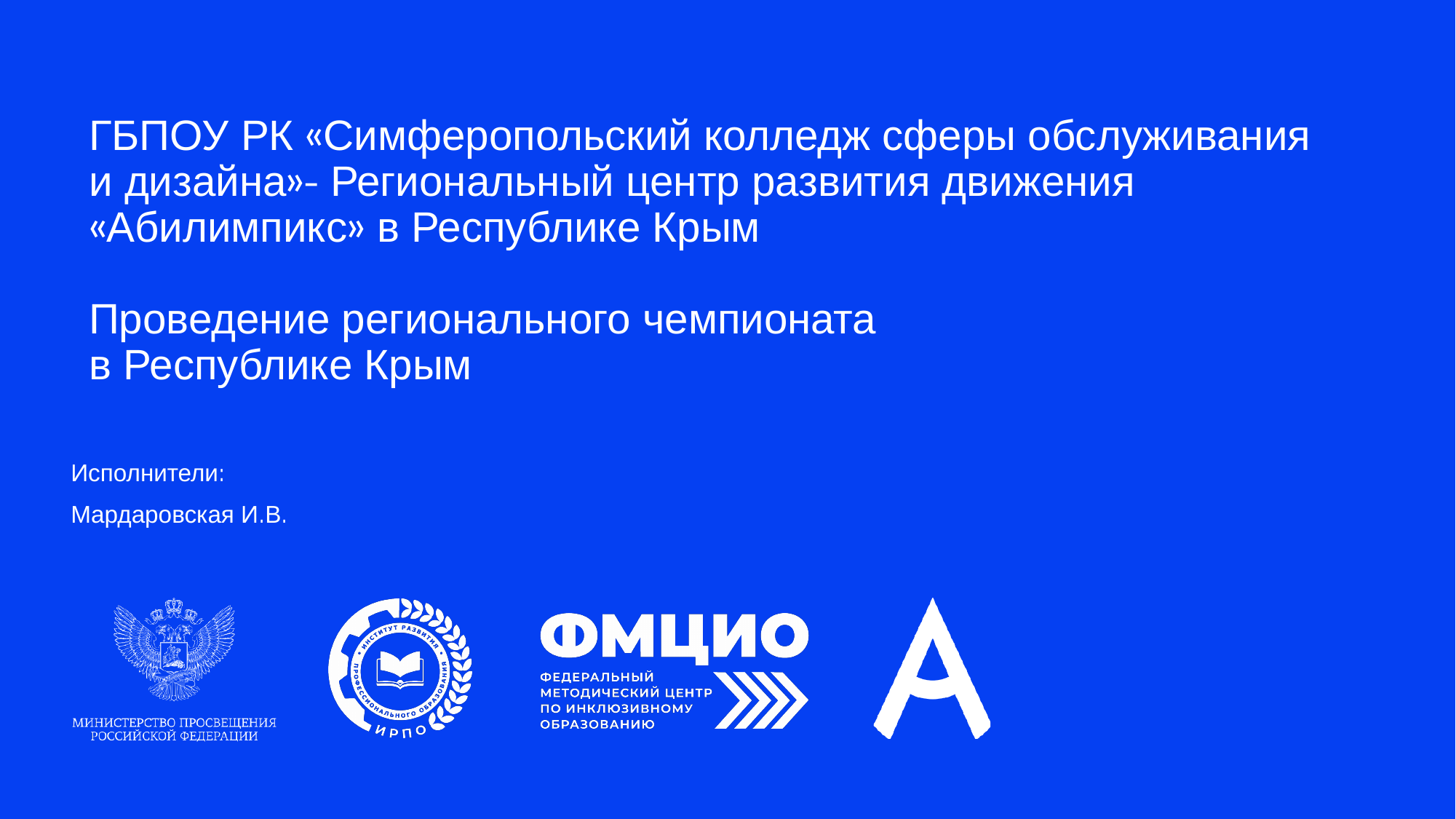

# ГБПОУ РК «Симферопольский колледж сферы обслуживания и дизайна»- Региональный центр развития движения «Абилимпикс» в Республике Крым Проведение регионального чемпионата в Республике Крым
Исполнители:
Мардаровская И.В.